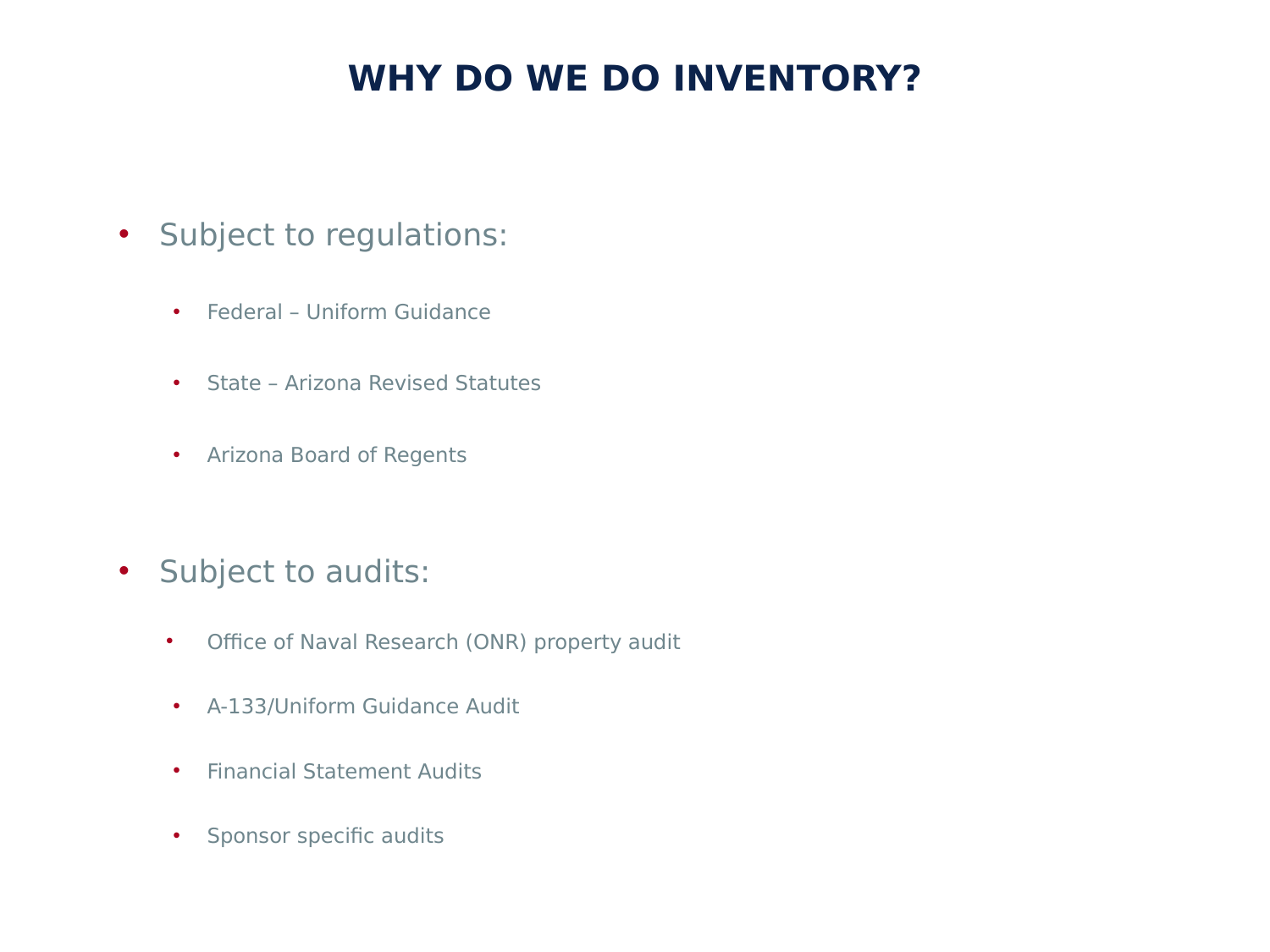

# WHY DO WE DO INVENTORY?
Subject to regulations:

Federal – Uniform Guidance

State – Arizona Revised Statutes

Arizona Board of Regents

Subject to audits:

Office of Naval Research (ONR) property audit

A-133/Uniform Guidance Audit

Financial Statement Audits

Sponsor specific audits